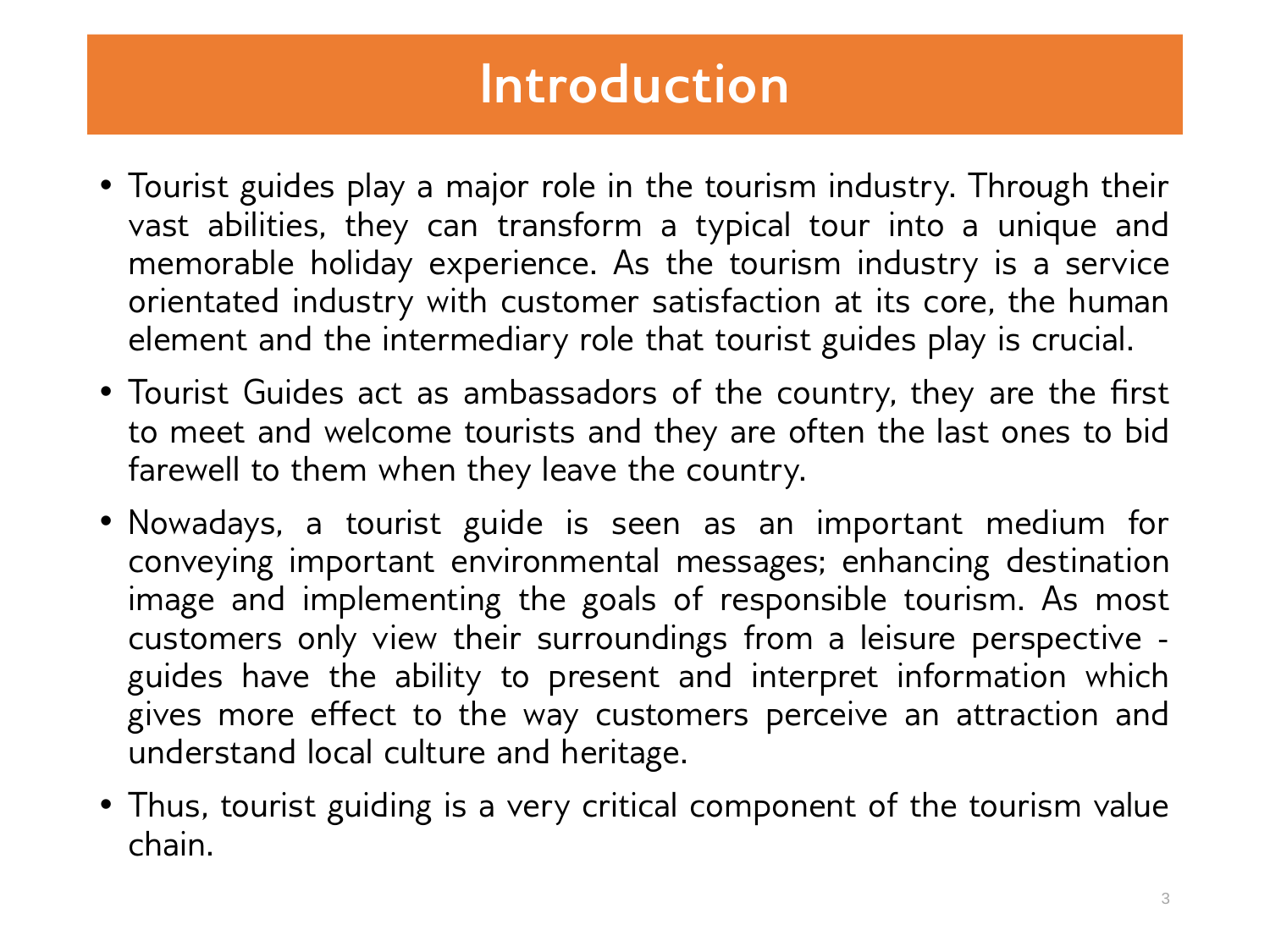

# Introduction
Tourist guides play a major role in the tourism industry. Through their vast abilities, they can transform a typical tour into a unique and memorable holiday experience. As the tourism industry is a service orientated industry with customer satisfaction at its core, the human element and the intermediary role that tourist guides play is crucial.
Tourist Guides act as ambassadors of the country, they are the first to meet and welcome tourists and they are often the last ones to bid farewell to them when they leave the country.
Nowadays, a tourist guide is seen as an important medium for conveying important environmental messages; enhancing destination image and implementing the goals of responsible tourism. As most customers only view their surroundings from a leisure perspective - guides have the ability to present and interpret information which gives more effect to the way customers perceive an attraction and understand local culture and heritage.
Thus, tourist guiding is a very critical component of the tourism value chain.

3